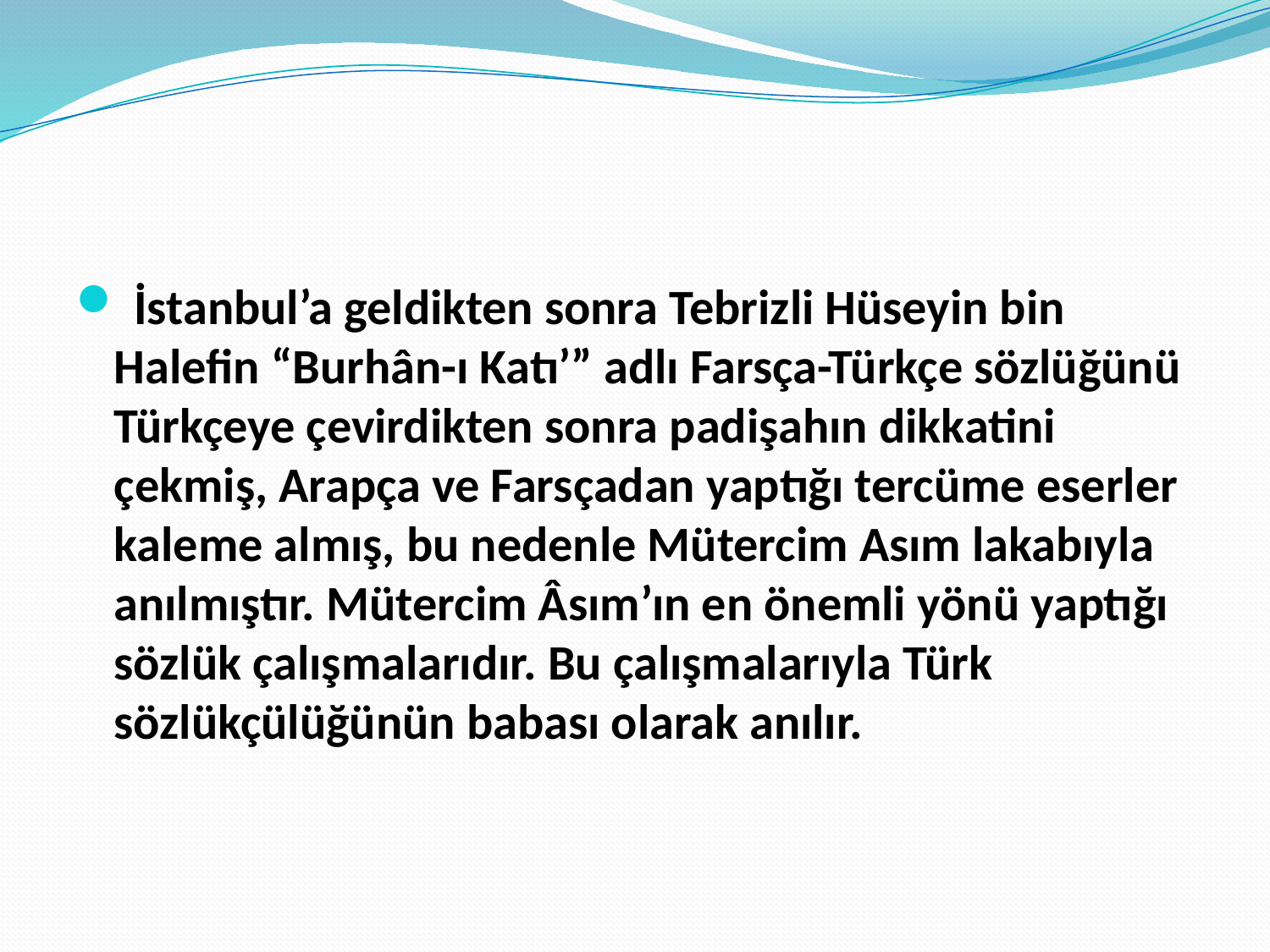

#
 İstanbul’a geldikten sonra Tebrizli Hüseyin bin Halefin “Burhân-ı Katı’” adlı Farsça-Türkçe sözlüğünü Türkçeye çevirdikten sonra padişahın dikkatini çekmiş, Arapça ve Farsçadan yaptığı tercüme eserler kaleme almış, bu nedenle Mütercim Asım lakabıyla anılmıştır. Mütercim Âsım’ın en önemli yönü yaptığı sözlük çalışmalarıdır. Bu çalışmalarıyla Türk sözlükçülüğünün babası olarak anılır.